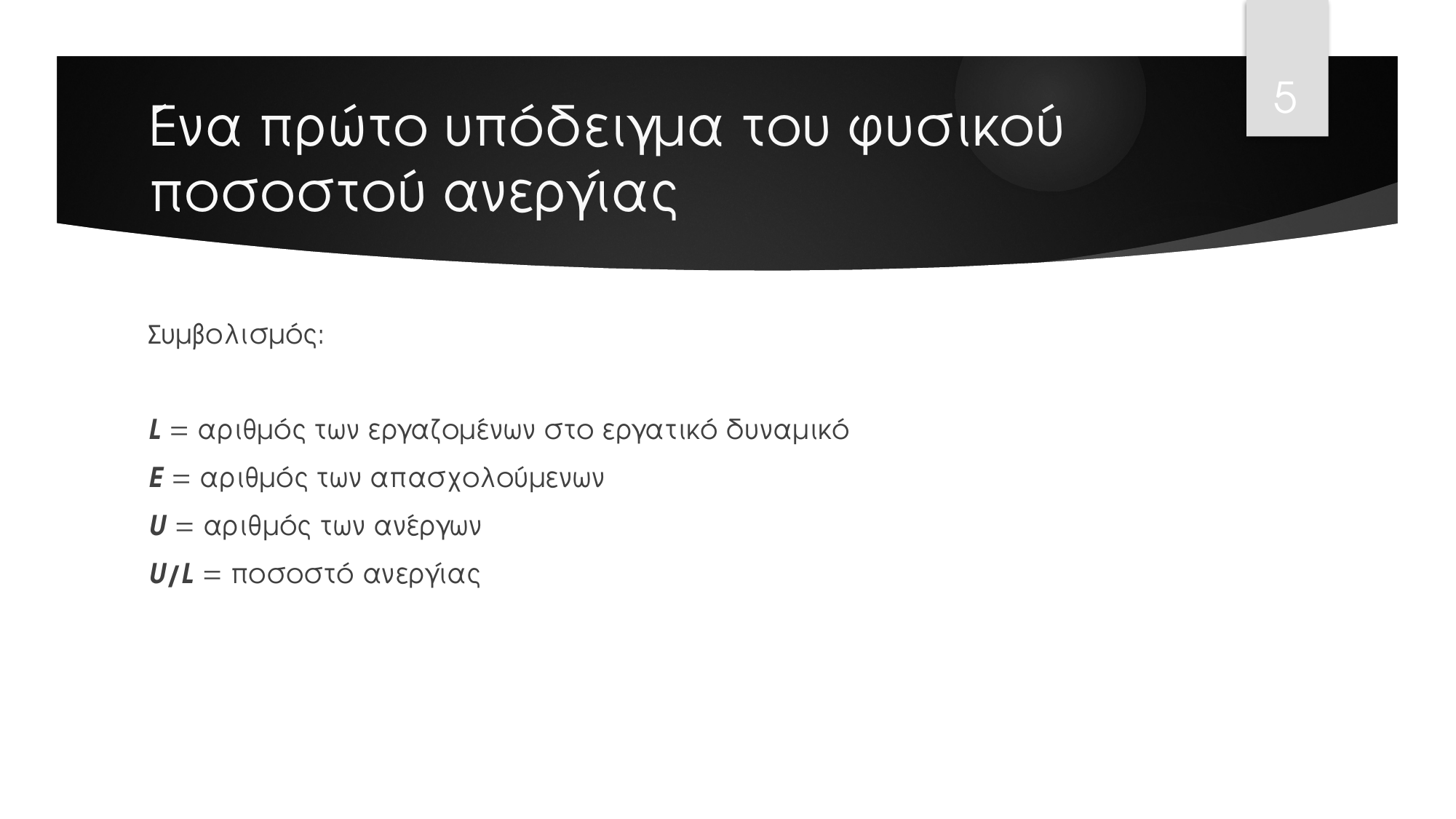

5
# Ένα πρώτο υπόδειγμα του φυσικού ποσοστού ανεργίας
Συμβολισμός:

L = αριθμός των εργαζομένων στο εργατικό δυναμικό
E = αριθμός των απασχολούμενων
U = αριθμός των ανέργων
U/L = ποσοστό ανεργίας